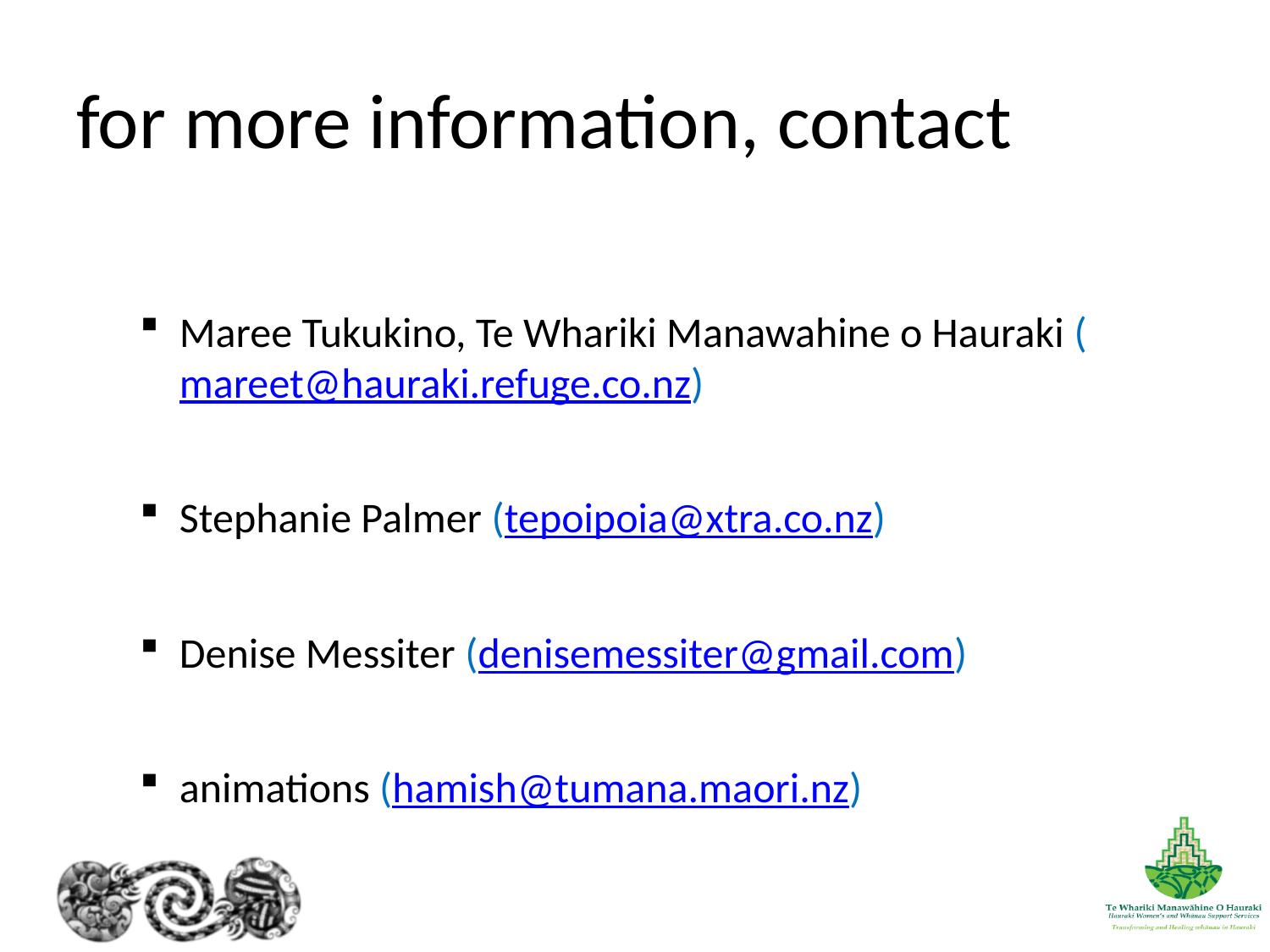

# for more information, contact

Maree Tukukino, Te Whariki Manawahine o Hauraki (mareet@hauraki.refuge.co.nz)

Stephanie Palmer (tepoipoia@xtra.co.nz)

Denise Messiter (denisemessiter@gmail.com)

animations (hamish@tumana.maori.nz)